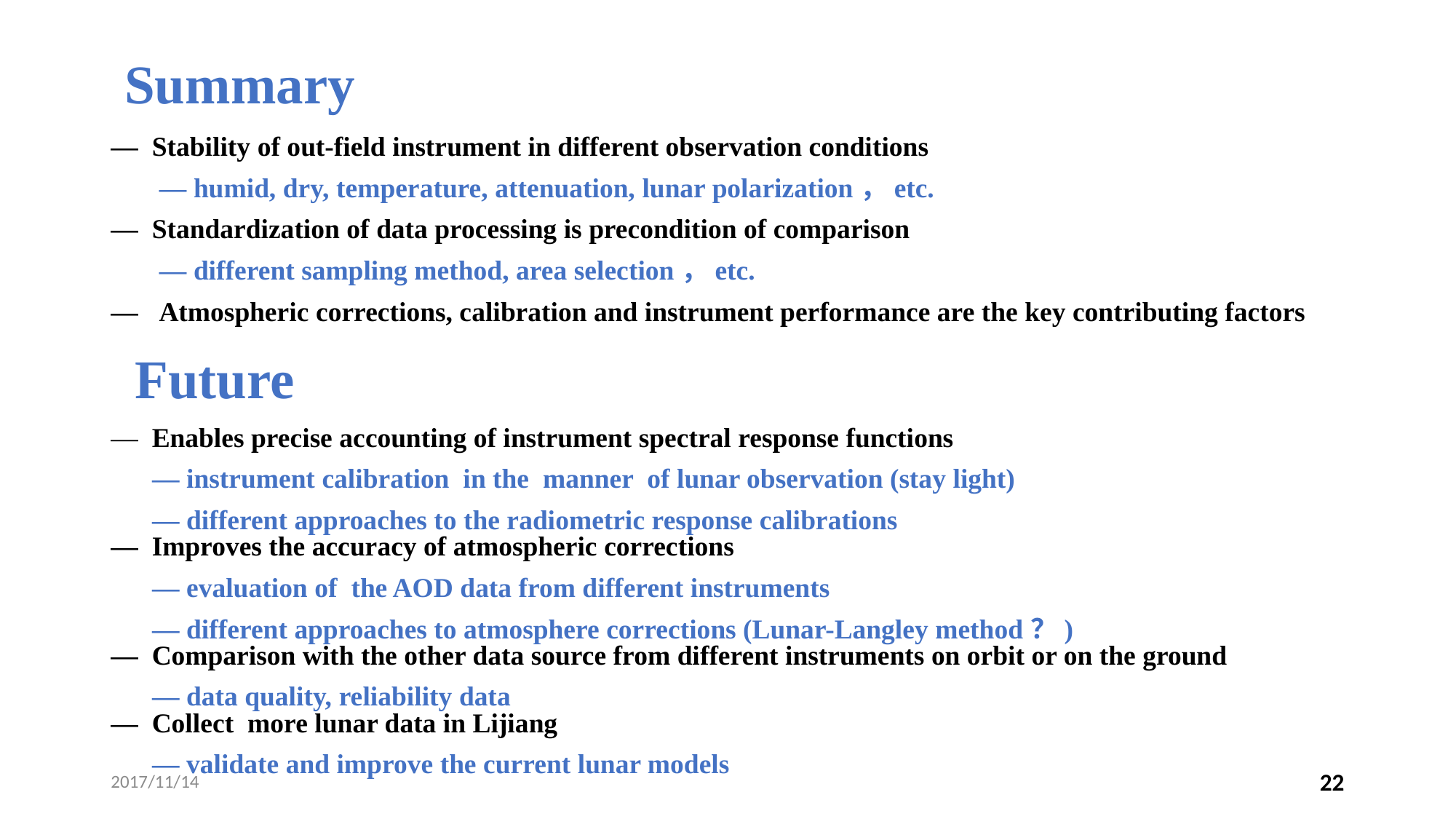

# Summary
—  Stability of out-field instrument in different observation conditions
       — humid, dry, temperature, attenuation, lunar polarization，etc.
—  Standardization of data processing is precondition of comparison
       — different sampling method, area selection，etc.
—   Atmospheric corrections, calibration and instrument performance are the key contributing factors
Future
—  Enables precise accounting of instrument spectral response functions
      — instrument calibration  in the  manner  of lunar observation (stay light)
      — different approaches to the radiometric response calibrations
—  Improves the accuracy of atmospheric corrections
      — evaluation of  the AOD data from different instruments
      — different approaches to atmosphere corrections (Lunar-Langley method？)
—  Comparison with the other data source from different instruments on orbit or on the ground
      — data quality, reliability data
—  Collect  more lunar data in Lijiang
      — validate and improve the current lunar models
2017/11/14
22